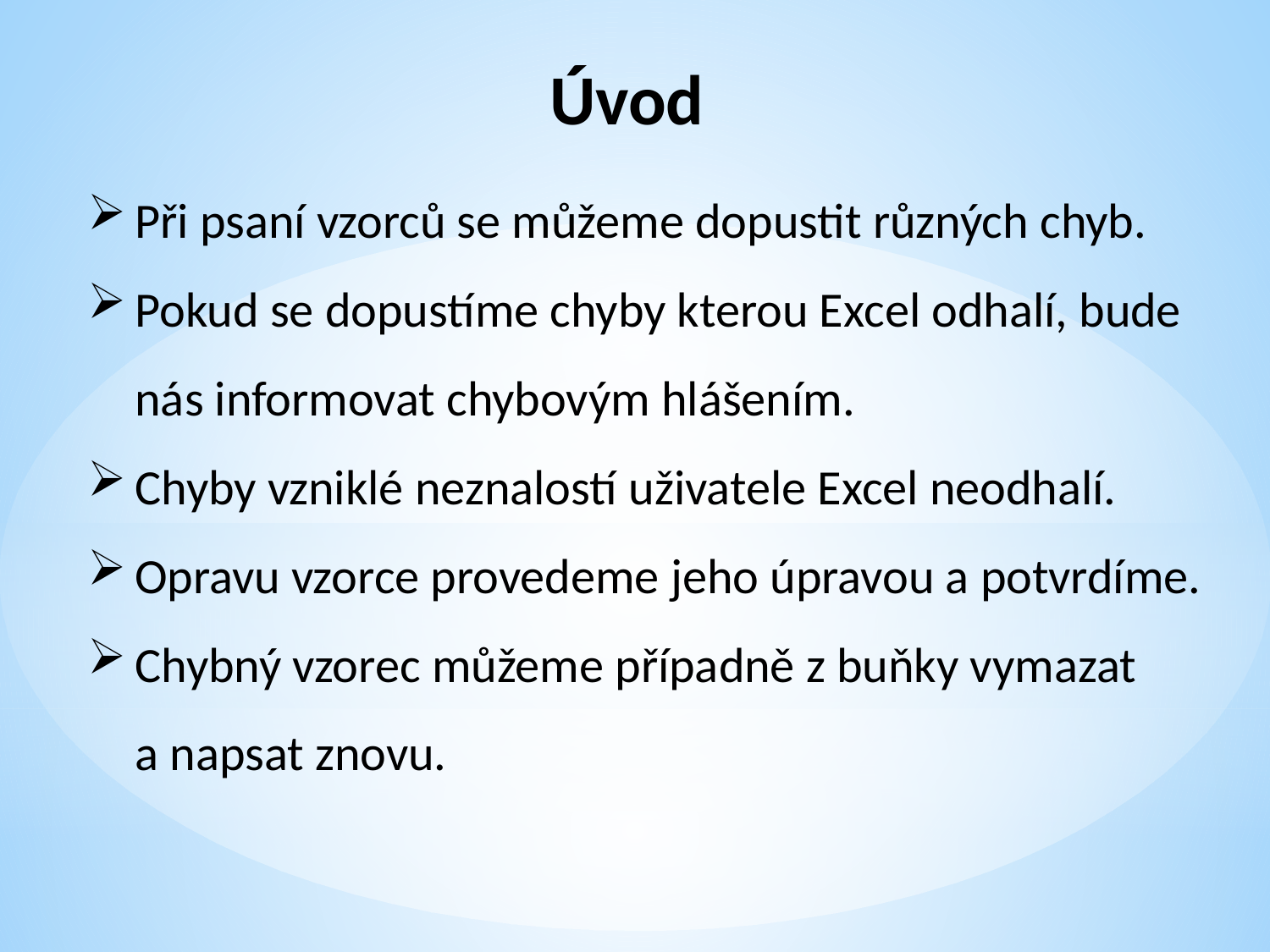

Úvod
Při psaní vzorců se můžeme dopustit různých chyb.
Pokud se dopustíme chyby kterou Excel odhalí, bude nás informovat chybovým hlášením.
Chyby vzniklé neznalostí uživatele Excel neodhalí.
Opravu vzorce provedeme jeho úpravou a potvrdíme.
Chybný vzorec můžeme případně z buňky vymazat      a napsat znovu.